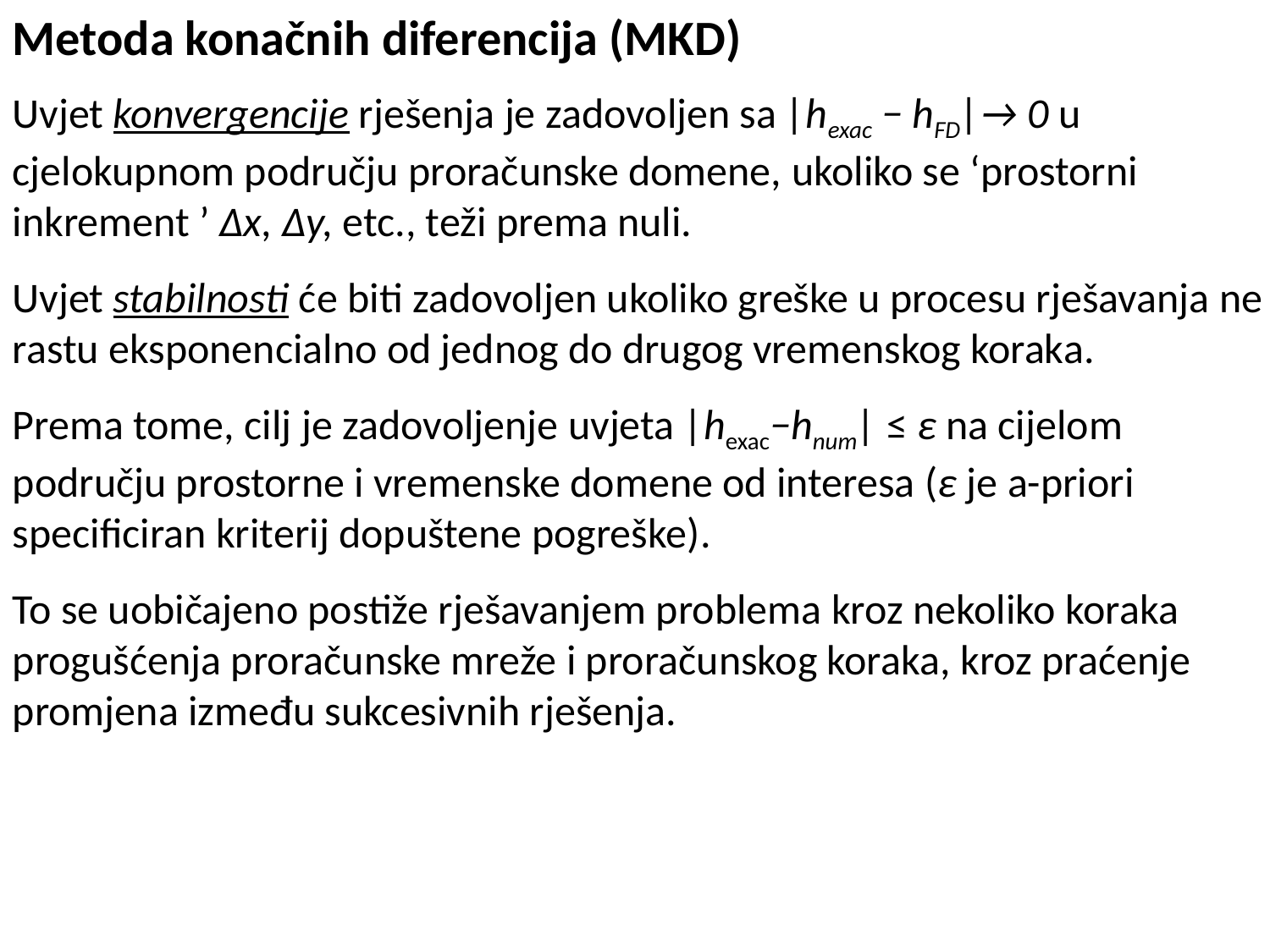

Metoda konačnih diferencija (MKD)
Uvjet konvergencije rješenja je zadovoljen sa |hexac − hFD|→ 0 u cjelokupnom području proračunske domene, ukoliko se ‘prostorni inkrement ’ Δx, Δy, etc., teži prema nuli.

Uvjet stabilnosti će biti zadovoljen ukoliko greške u procesu rješavanja ne rastu eksponencialno od jednog do drugog vremenskog koraka.

Prema tome, cilj je zadovoljenje uvjeta |hexac−hnum| ≤ ε na cijelom području prostorne i vremenske domene od interesa (ε je a-priori specificiran kriterij dopuštene pogreške).

To se uobičajeno postiže rješavanjem problema kroz nekoliko koraka progušćenja proračunske mreže i proračunskog koraka, kroz praćenje promjena između sukcesivnih rješenja.